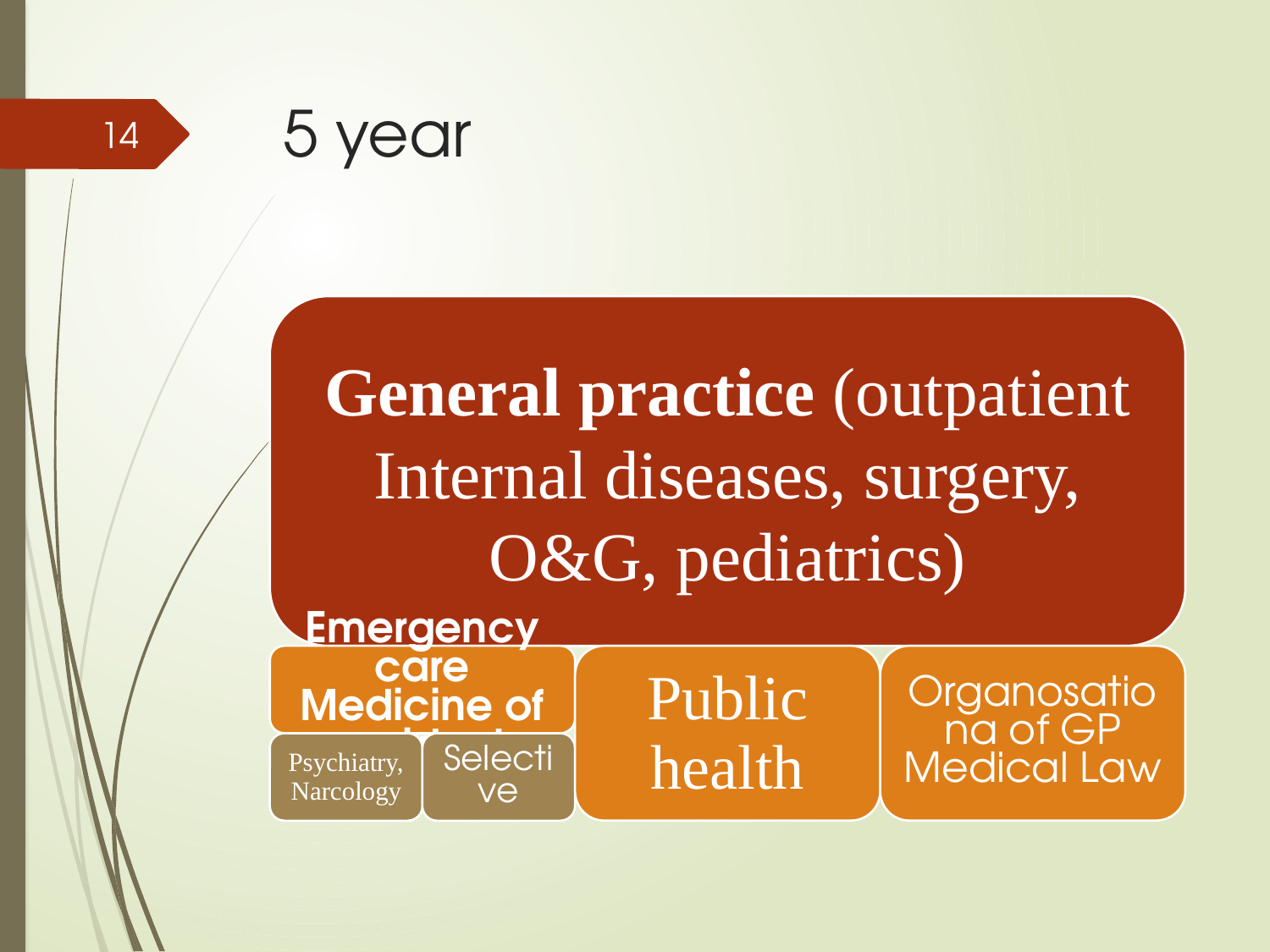

# 5 year
14
General practice (outpatient Internal diseases, surgery, O&G, pediatrics)
Emergency care
Medicine of accidents
Organosationa of GP
Medical Law
Psychiatry, Narcology
Public health